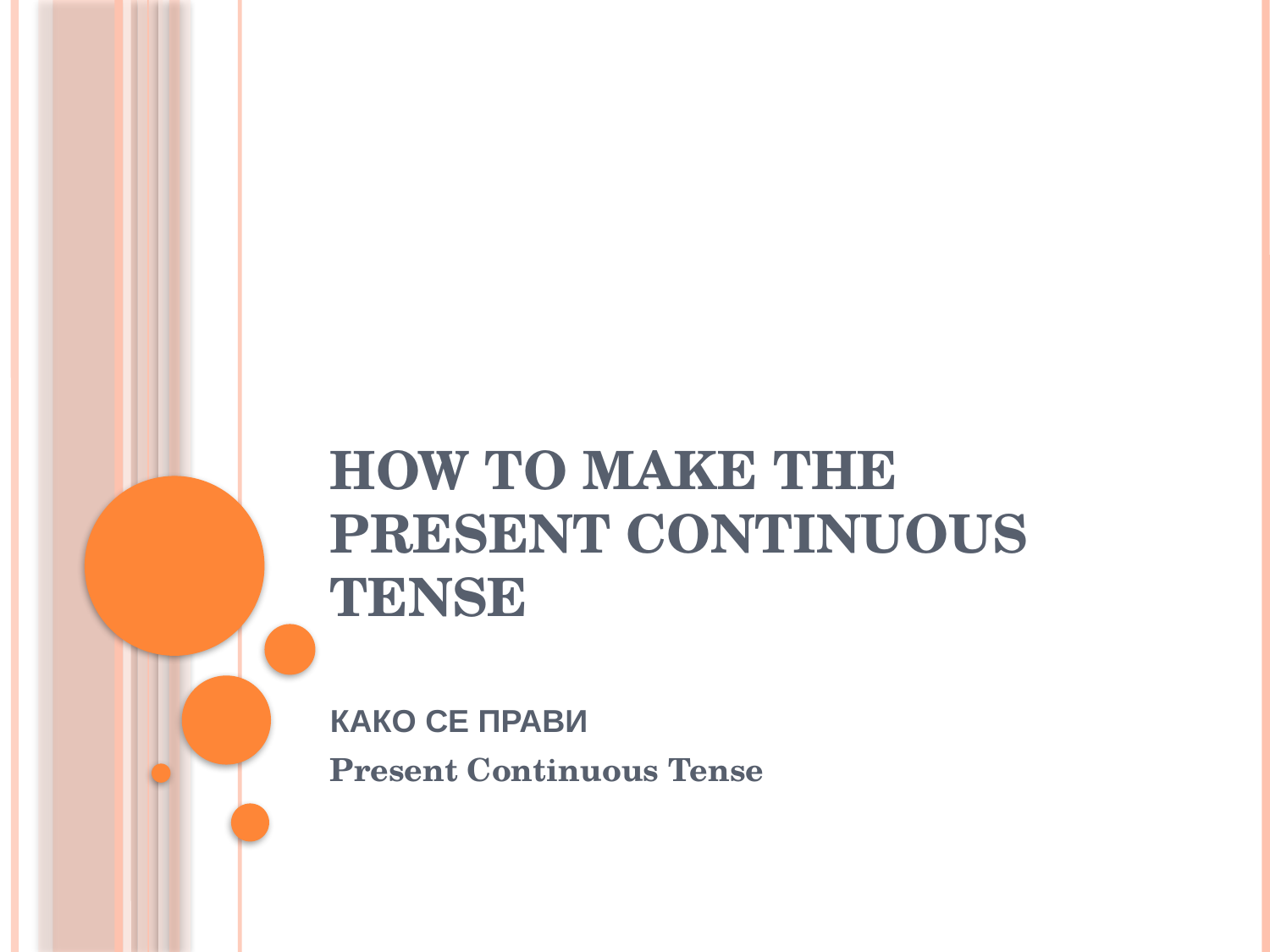

# How to make the Present Continuous Tense
КАКО СЕ ПРАВИ
Present Continuous Tense